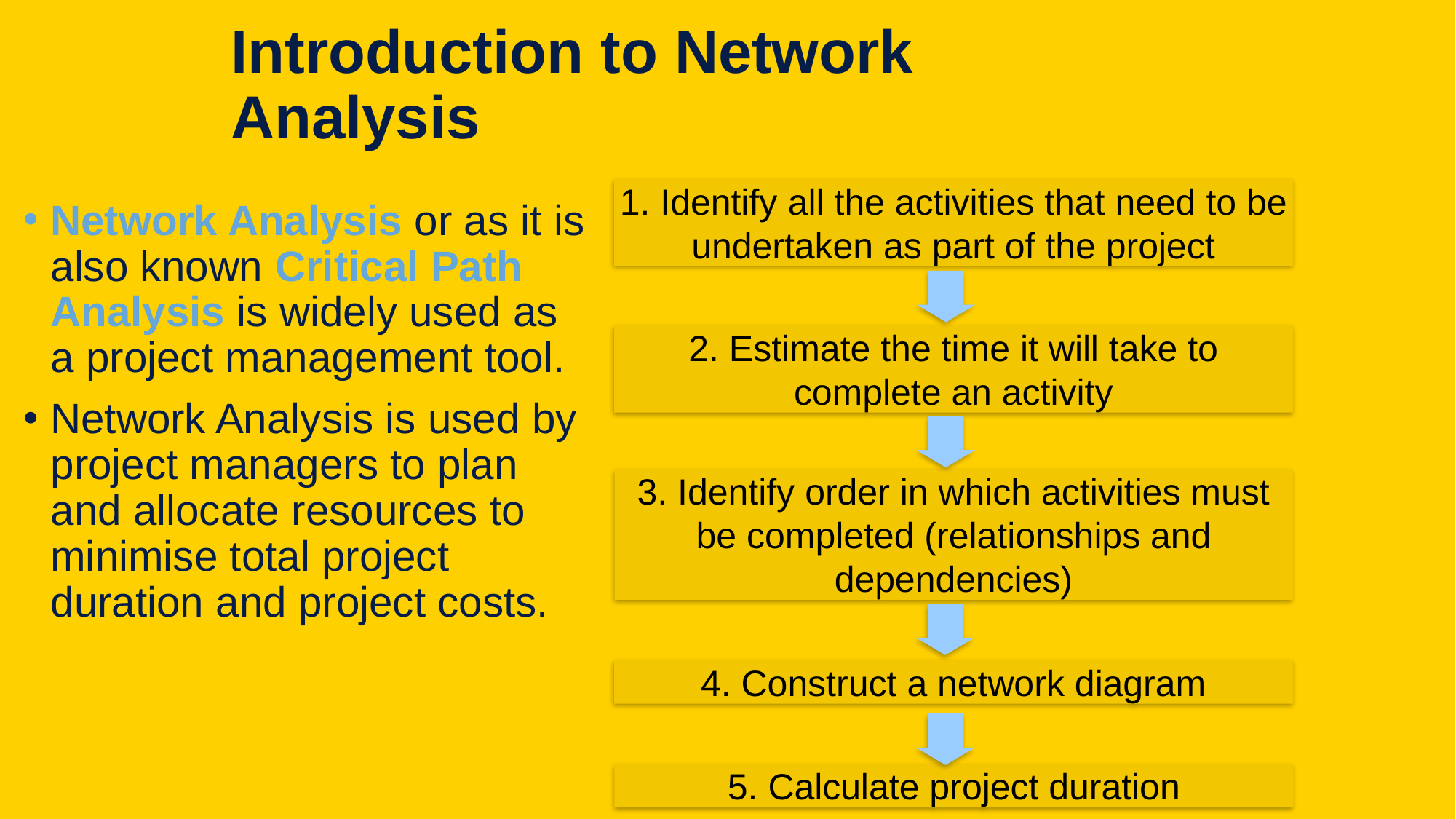

# Introduction to Network Analysis
1. Identify all the activities that need to be undertaken as part of the project
Network Analysis or as it is also known Critical Path Analysis is widely used as a project management tool.
Network Analysis is used by project managers to plan and allocate resources to minimise total project duration and project costs.

2. Estimate the time it will take to complete an activity

3. Identify order in which activities must be completed (relationships and dependencies)

4. Construct a network diagram

5. Calculate project duration